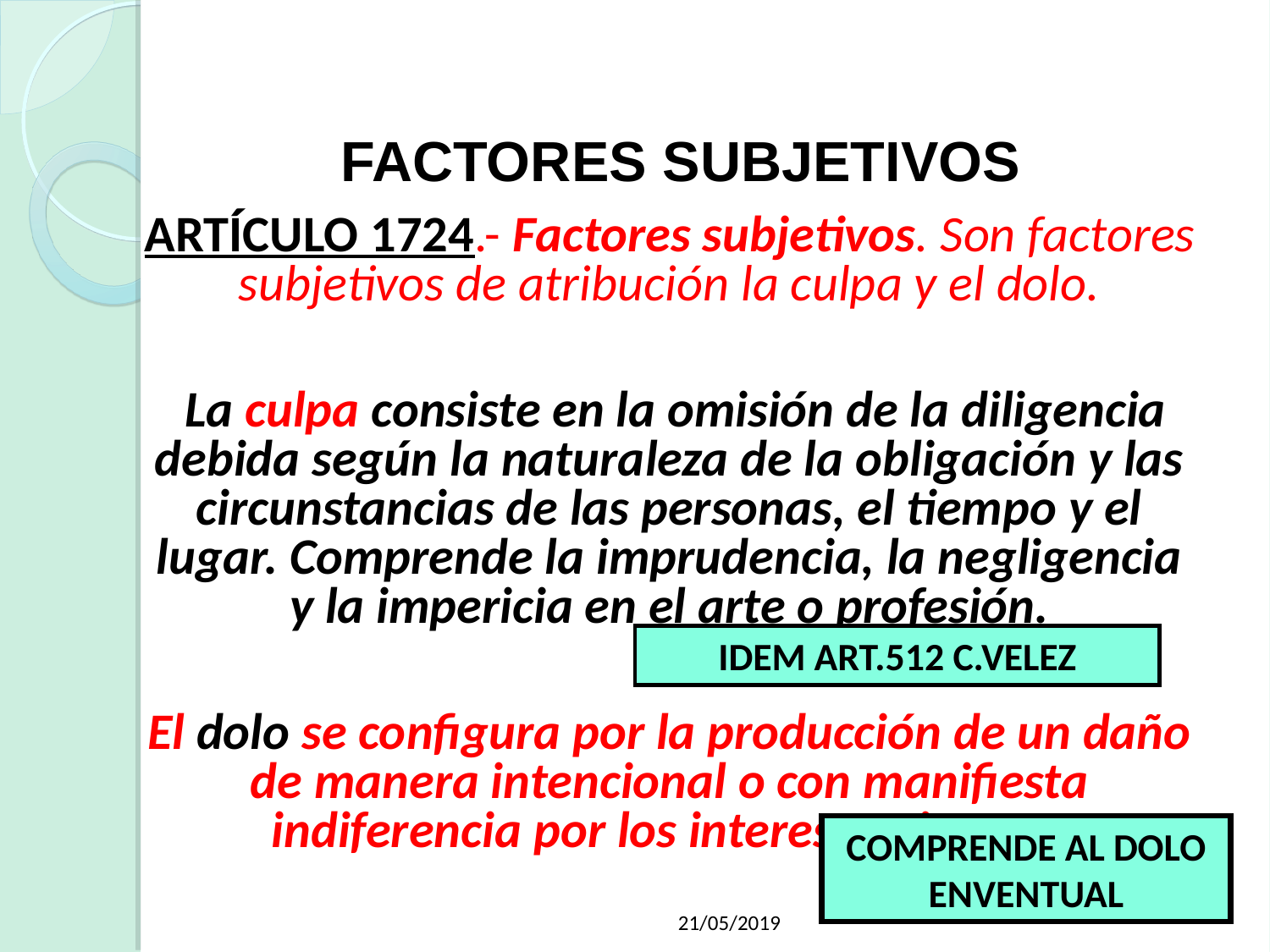

FACTORES SUBJETIVOS
ARTÍCULO 1724.- Factores subjetivos. Son factores subjetivos de atribución la culpa y el dolo.

 La culpa consiste en la omisión de la diligencia debida según la naturaleza de la obligación y las circunstancias de las personas, el tiempo y el lugar. Comprende la imprudencia, la negligencia y la impericia en el arte o profesión.

El dolo se configura por la producción de un daño de manera intencional o con manifiesta indiferencia por los intereses ajenos.
IDEM ART.512 C.VELEZ
COMPRENDE AL DOLO ENVENTUAL
21/05/2019
Raúl Martínez Appiolaza